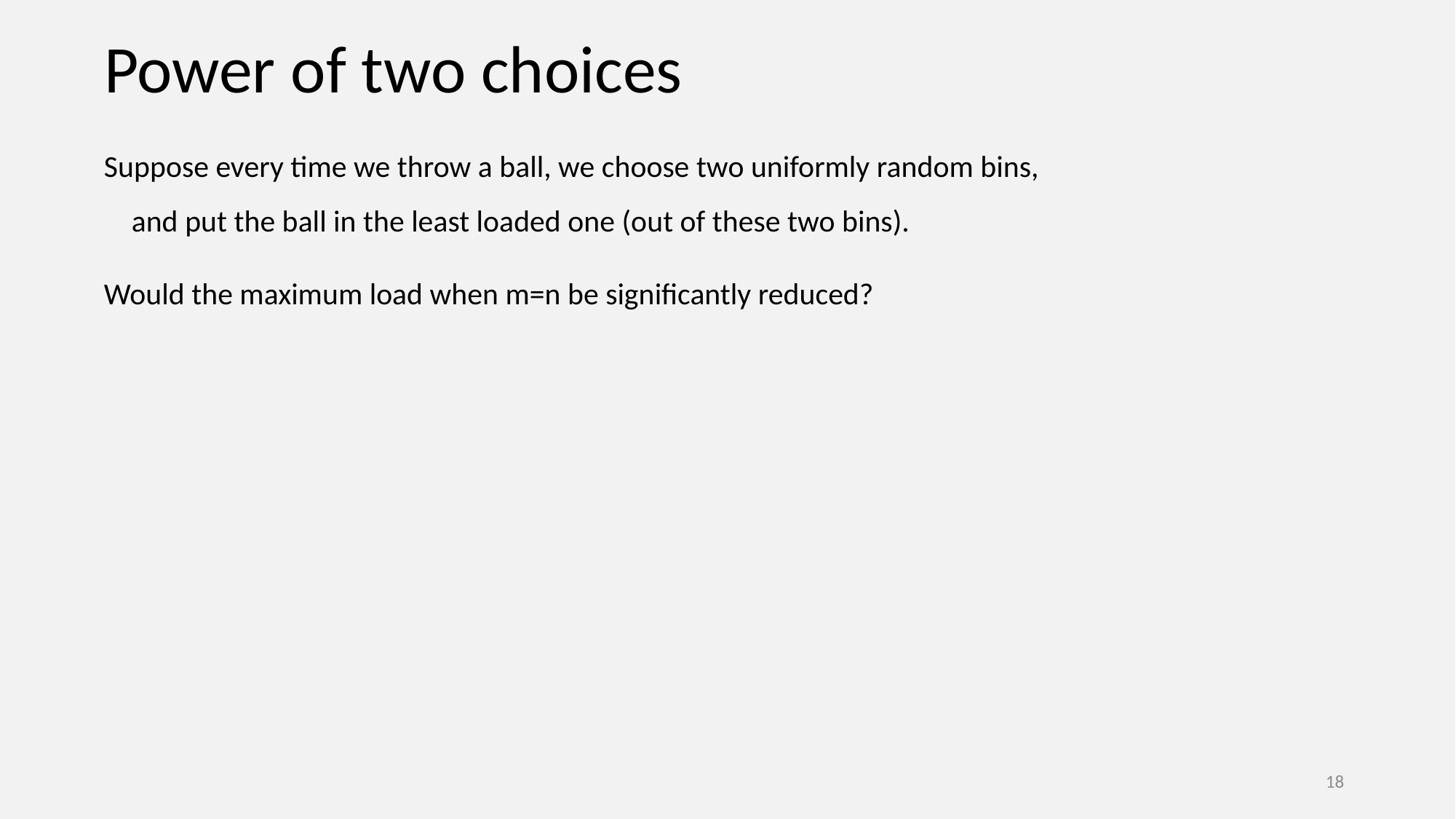

# Power of two choices
Suppose every time we throw a ball, we choose two uniformly random bins,
    and put the ball in the least loaded one (out of these two bins).

Would the maximum load when m=n be significantly reduced?
18